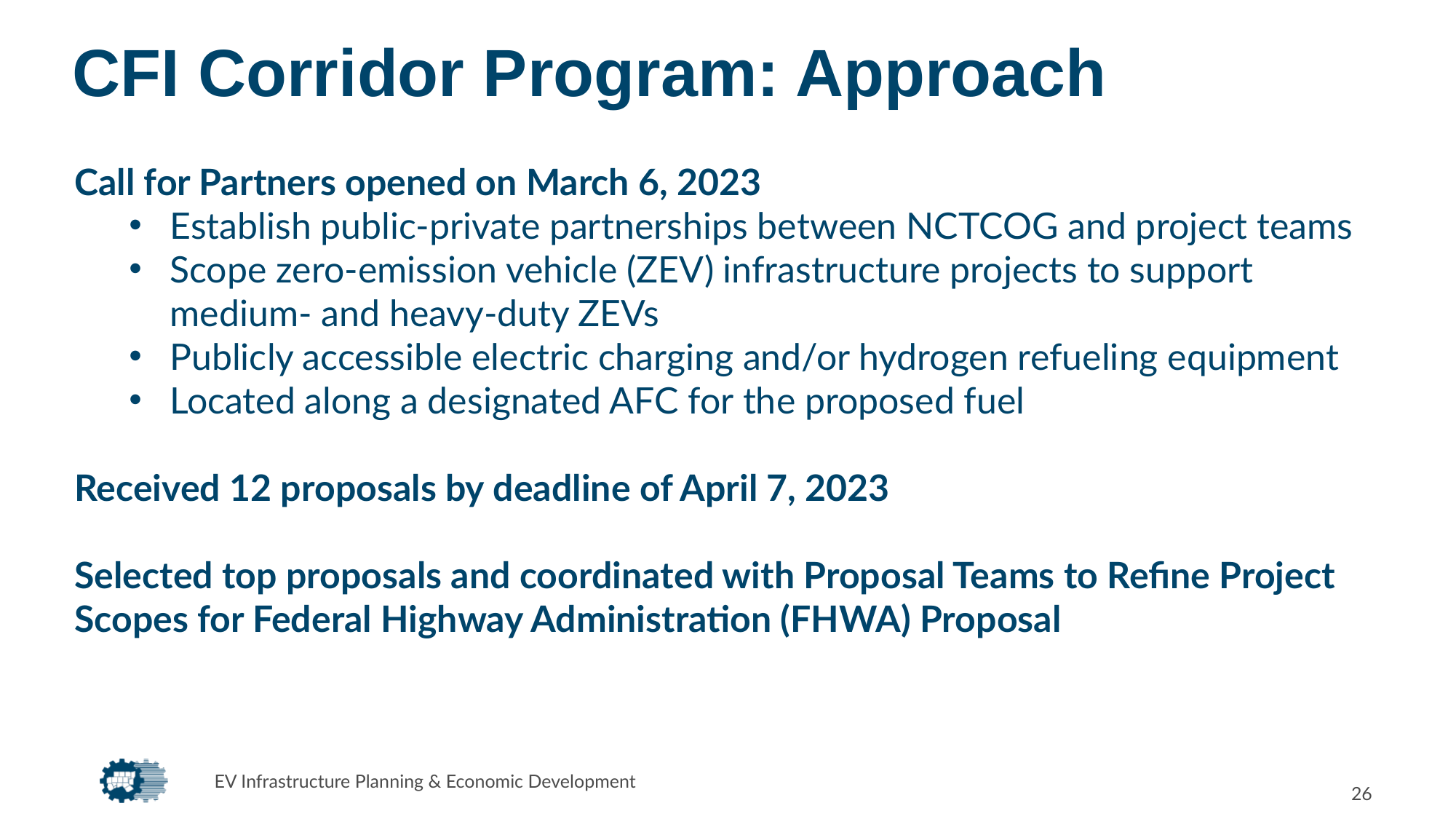

# CFI Corridor Program: Approach
Call for Partners opened on March 6, 2023
Establish public-private partnerships between NCTCOG and project teams
Scope zero-emission vehicle (ZEV) infrastructure projects to support medium- and heavy-duty ZEVs
Publicly accessible electric charging and/or hydrogen refueling equipment
Located along a designated AFC for the proposed fuel

Received 12 proposals by deadline of April 7, 2023

Selected top proposals and coordinated with Proposal Teams to Refine Project Scopes for Federal Highway Administration (FHWA) Proposal

EV Infrastructure Planning & Economic Development
26